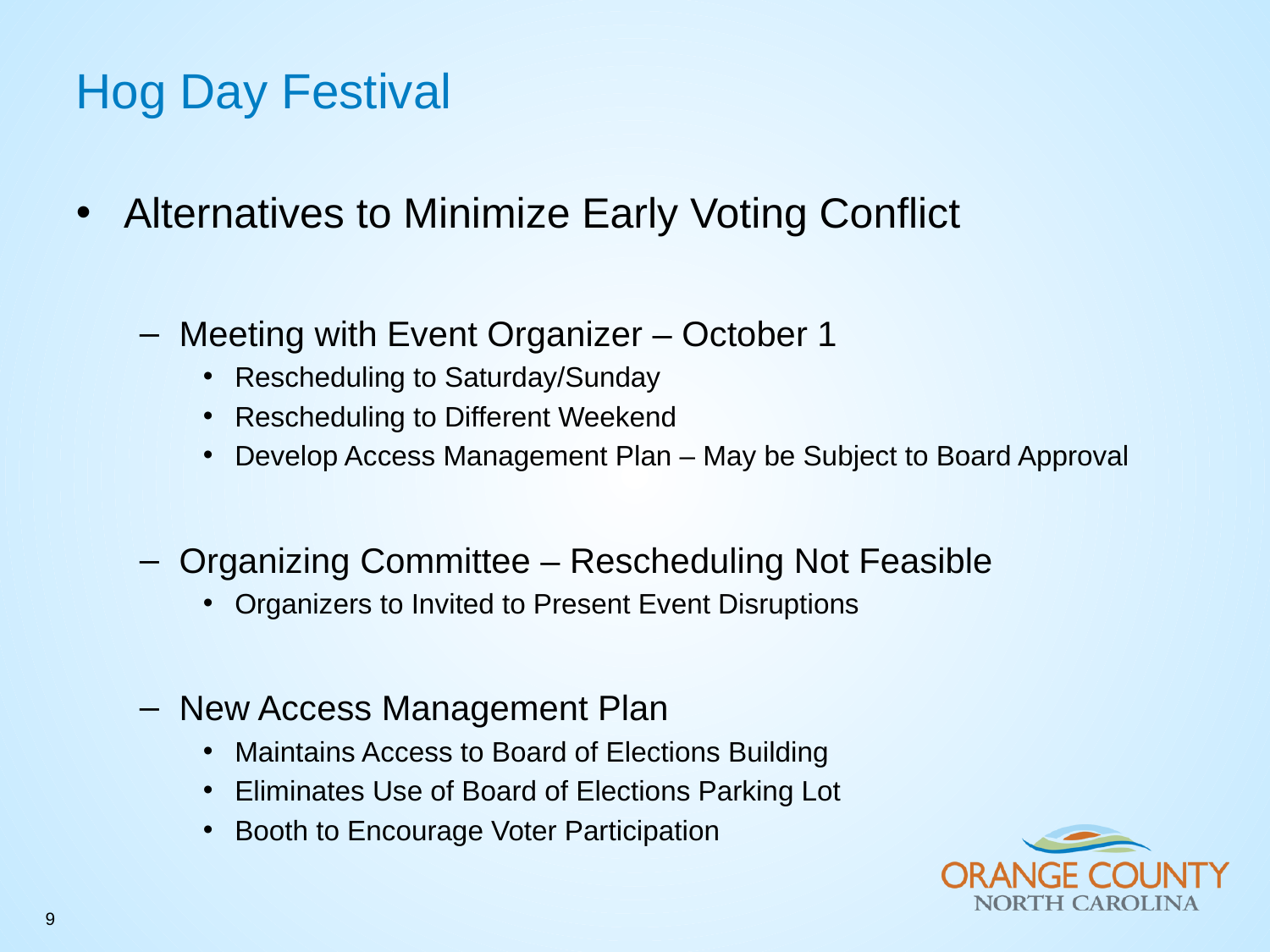

Hog Day Festival
Alternatives to Minimize Early Voting Conflict

Meeting with Event Organizer – October 1
Rescheduling to Saturday/Sunday
Rescheduling to Different Weekend
Develop Access Management Plan – May be Subject to Board Approval

Organizing Committee – Rescheduling Not Feasible
Organizers to Invited to Present Event Disruptions

New Access Management Plan
Maintains Access to Board of Elections Building
Eliminates Use of Board of Elections Parking Lot
Booth to Encourage Voter Participation

9